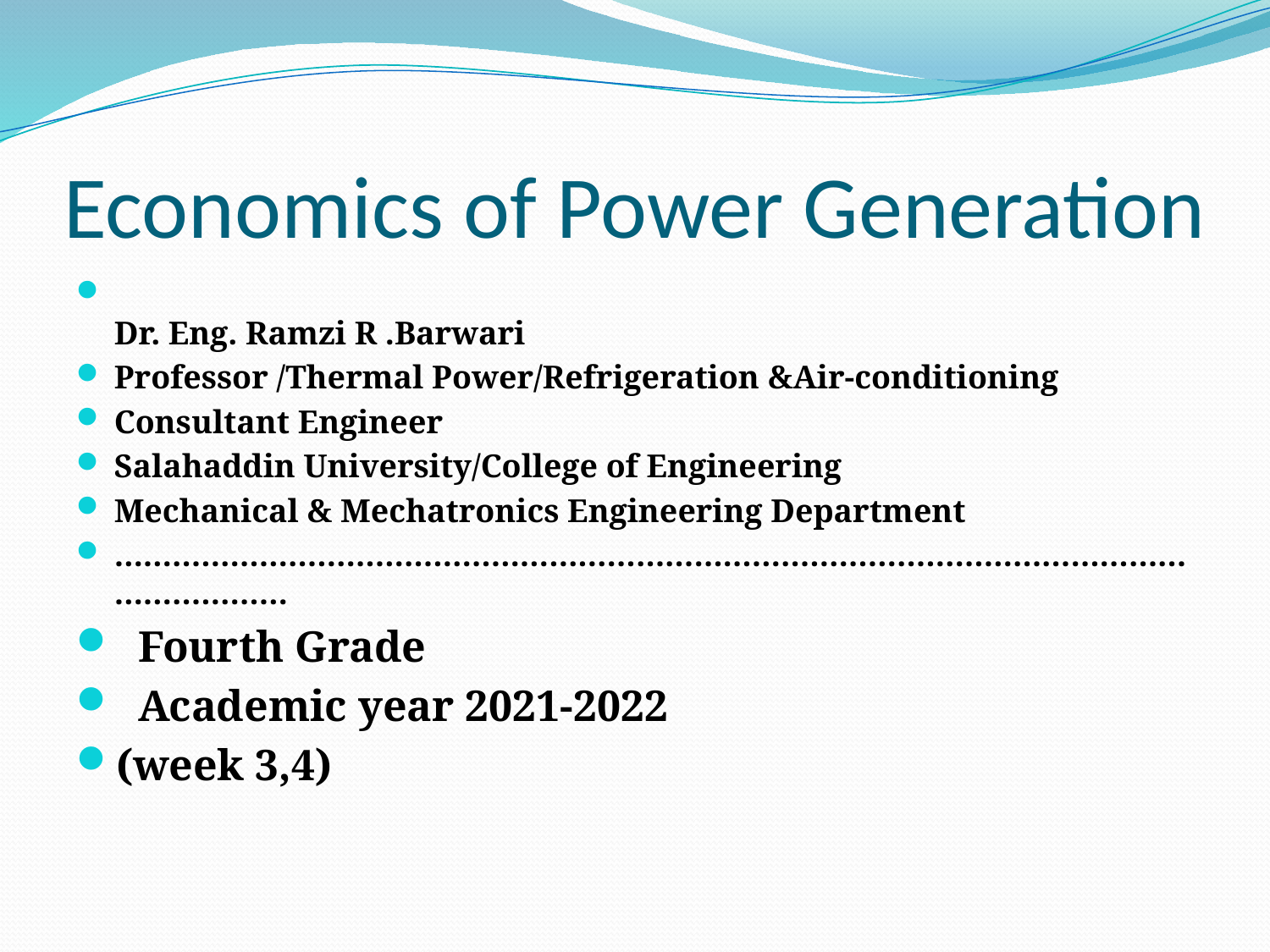

# Economics of Power Generation
Dr. Eng. Ramzi R .Barwari
Professor /Thermal Power/Refrigeration &Air-conditioning
Consultant Engineer
Salahaddin University/College of Engineering
Mechanical & Mechatronics Engineering Department
…………………………………………………………………………………………………………………
  Fourth Grade
  Academic year 2021-2022
(week 3,4)